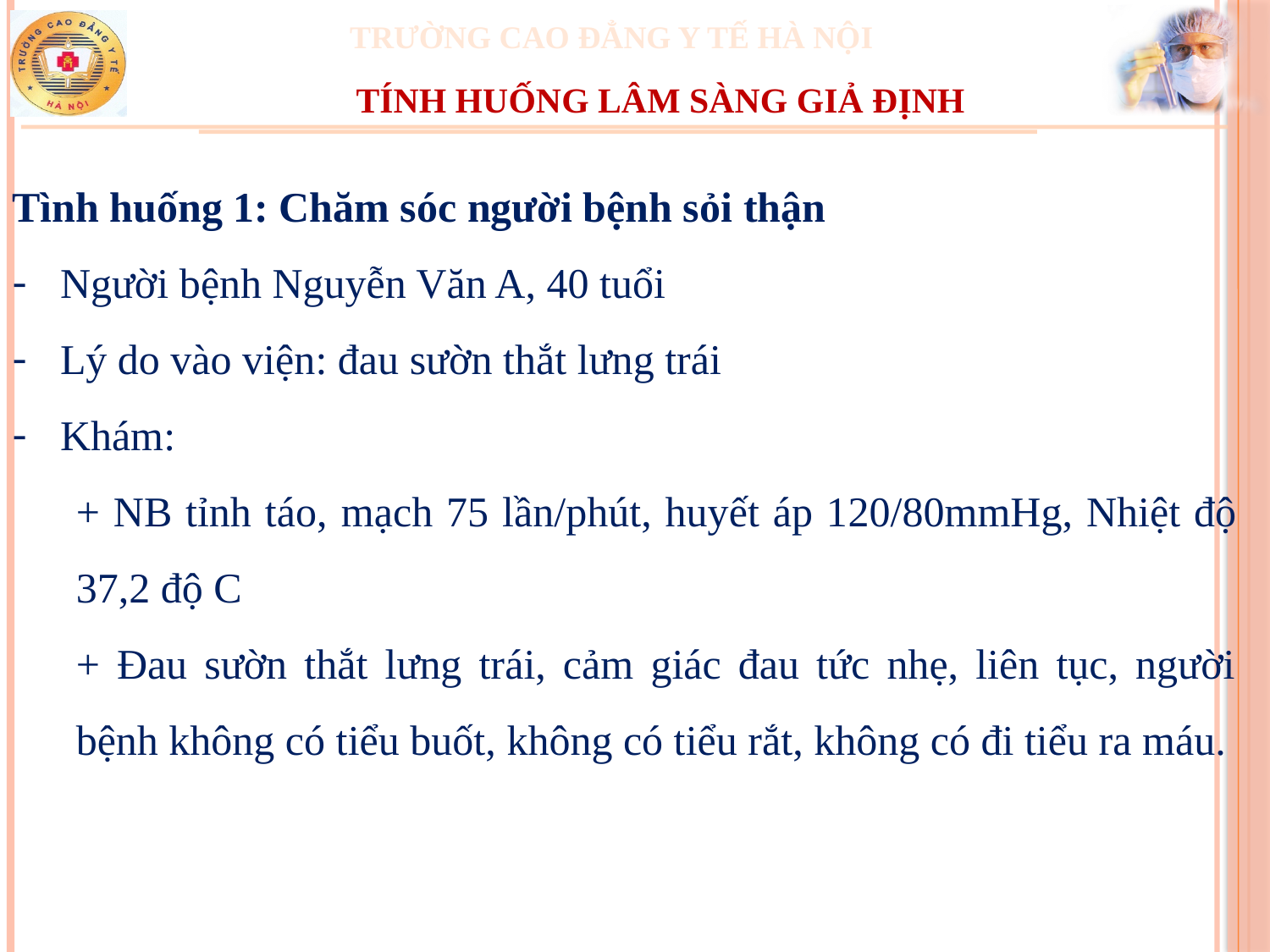

TÍNH HUỐNG LÂM SÀNG GIẢ ĐỊNH
Tình huống 1: Chăm sóc người bệnh sỏi thận
Người bệnh Nguyễn Văn A, 40 tuổi
Lý do vào viện: đau sườn thắt lưng trái
Khám:
+ NB tỉnh táo, mạch 75 lần/phút, huyết áp 120/80mmHg, Nhiệt độ 37,2 độ C
+ Đau sườn thắt lưng trái, cảm giác đau tức nhẹ, liên tục, người bệnh không có tiểu buốt, không có tiểu rắt, không có đi tiểu ra máu.